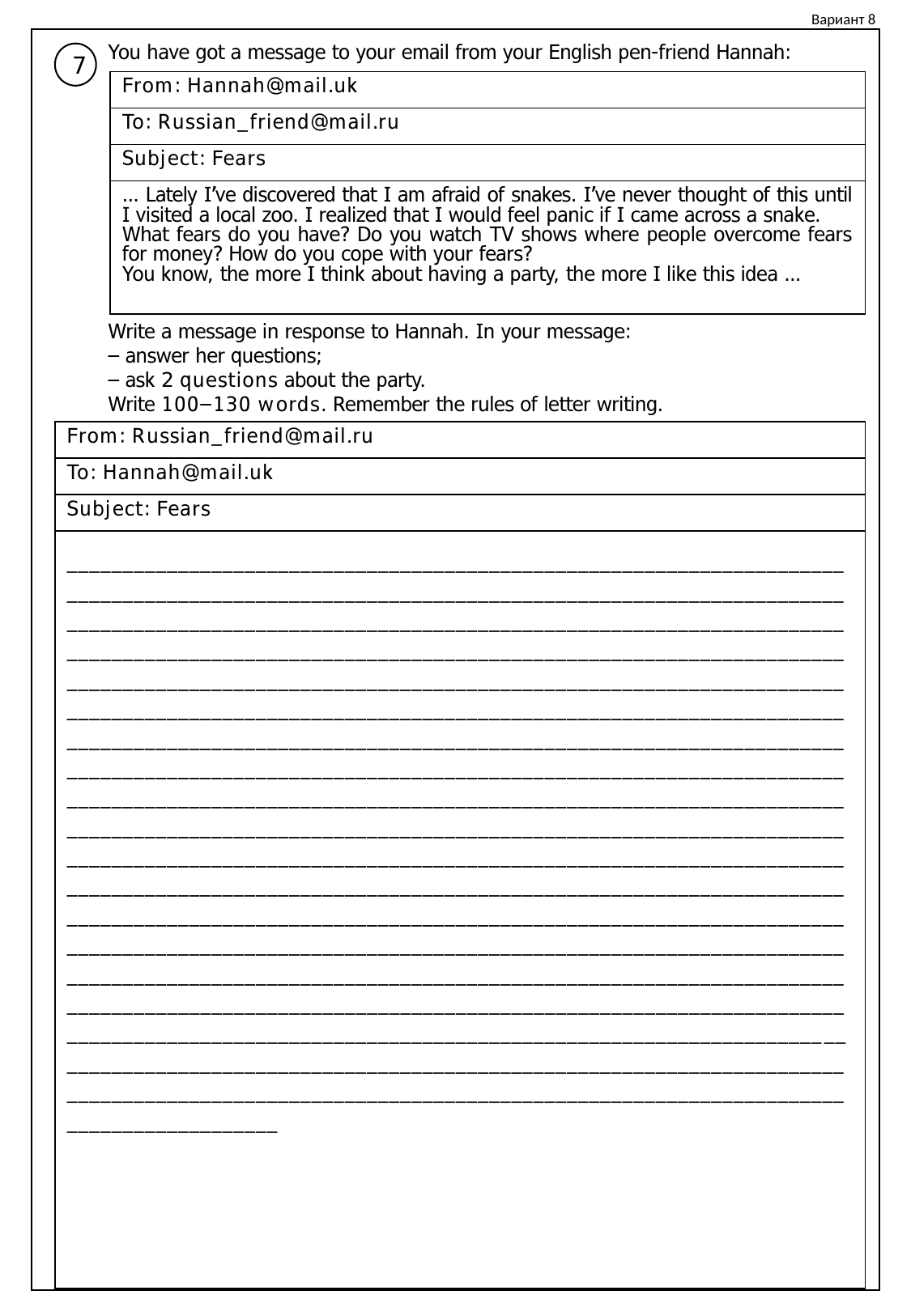

Вариант 8

You have got a message to your email from your English pen-friend Hannah:

Write a message in response to Hannah. In your message:
– answer her questions;
– ask 2 questions about the party.
Write 100–130 words. Remember the rules of letter writing.
7
| From: Hannah@mail.uk |
| --- |
| To: Russian\_friend@mail.ru |
| Subject: Fears |
| … Lately I’ve discovered that I am afraid of snakes. I’ve never thought of this until I visited a local zoo. I realized that I would feel panic if I came across a snake. What fears do you have? Do you watch TV shows where people overcome fears for money? How do you cope with your fears? You know, the more I think about having a party, the more I like this idea … |
| From: Russian\_friend@mail.ru |
| --- |
| To: Hannah@mail.uk |
| Subject: Fears |
| \_\_\_\_\_\_\_\_\_\_\_\_\_\_\_\_\_\_\_\_\_\_\_\_\_\_\_\_\_\_\_\_\_\_\_\_\_\_\_\_\_\_\_\_\_\_\_\_\_\_\_\_\_\_\_\_\_\_\_\_\_\_\_\_\_\_\_\_\_\_\_\_\_\_\_\_\_\_\_\_\_\_\_\_\_\_\_\_\_\_\_\_\_\_\_\_\_\_\_\_\_\_\_\_\_\_\_\_\_\_\_\_\_\_\_\_\_\_\_\_\_\_\_\_\_\_\_\_\_\_\_\_\_\_\_\_\_\_\_\_\_\_\_\_\_\_\_\_\_\_\_\_\_\_\_\_\_\_\_\_\_\_\_\_\_\_\_\_\_\_\_\_\_\_\_\_\_\_\_\_\_\_\_\_\_\_\_\_\_\_\_\_\_\_\_\_\_\_\_\_\_\_\_\_\_\_\_\_\_\_\_\_\_\_\_\_\_\_\_\_\_\_\_\_\_\_\_\_\_\_\_\_\_\_\_\_\_\_\_\_\_\_\_\_\_\_\_\_\_\_\_\_\_\_\_\_\_\_\_\_\_\_\_\_\_\_\_\_\_\_\_\_\_\_\_\_\_\_\_\_\_\_\_\_\_\_\_\_\_\_\_\_\_\_\_\_\_\_\_\_\_\_\_\_\_\_\_\_\_\_\_\_\_\_\_\_\_\_\_\_\_\_\_\_\_\_\_\_\_\_\_\_\_\_\_\_\_\_\_\_\_\_\_\_\_\_\_\_\_\_\_\_\_\_\_\_\_\_\_\_\_\_\_\_\_\_\_\_\_\_\_\_\_\_\_\_\_\_\_\_\_\_\_\_\_\_\_\_\_\_\_\_\_\_\_\_\_\_\_\_\_\_\_\_\_\_\_\_\_\_\_\_\_\_\_\_\_\_\_\_\_\_\_\_\_\_\_\_\_\_\_\_\_\_\_\_\_\_\_\_\_\_\_\_\_\_\_\_\_\_\_\_\_\_\_\_\_\_\_\_\_\_\_\_\_\_\_\_\_\_\_\_\_\_\_\_\_\_\_\_\_\_\_\_\_\_\_\_\_\_\_\_\_\_\_\_\_\_\_\_\_\_\_\_\_\_\_\_\_\_\_\_\_\_\_\_\_\_\_\_\_\_\_\_\_\_\_\_\_\_\_\_\_\_\_\_\_\_\_\_\_\_\_\_\_\_\_\_\_\_\_\_\_\_\_\_\_\_\_\_\_\_\_\_\_\_\_\_\_\_\_\_\_\_\_\_\_\_\_\_\_\_\_\_\_\_\_\_\_\_\_\_\_\_\_\_\_\_\_\_\_\_\_\_\_\_\_\_\_\_\_\_\_\_\_\_\_\_\_\_\_\_\_\_\_\_\_\_\_\_\_\_\_\_\_\_\_\_\_\_\_\_\_\_\_\_\_\_\_\_\_\_\_\_\_\_\_\_\_\_\_\_\_\_\_\_\_\_\_\_\_\_\_\_\_\_\_\_\_\_\_\_\_\_\_\_\_\_\_\_\_\_\_\_\_\_\_\_\_\_\_\_\_\_\_\_\_\_\_\_\_\_\_\_\_\_\_\_\_\_\_\_\_\_\_\_\_\_\_\_\_\_\_\_\_\_\_\_\_\_\_\_\_\_\_\_\_\_\_\_\_\_\_\_\_\_\_\_\_\_\_\_\_\_\_\_\_\_\_\_\_\_\_\_\_\_\_\_\_\_\_\_\_\_\_\_\_\_\_\_\_\_\_\_\_\_\_\_\_\_\_\_\_\_\_\_\_\_\_\_\_\_\_\_\_\_\_\_\_\_\_\_\_\_\_\_\_\_\_\_\_\_\_\_\_\_\_\_\_\_\_\_\_\_\_\_\_\_\_\_\_\_\_\_\_\_\_\_\_\_\_\_\_\_\_\_\_\_\_\_\_\_\_\_\_\_\_\_\_\_\_\_\_\_\_\_\_\_\_\_\_\_\_\_\_\_\_\_\_\_\_\_\_\_\_\_\_\_\_\_\_\_\_\_\_\_\_\_\_\_\_\_\_\_\_\_\_\_\_\_\_\_\_\_\_\_\_\_\_\_\_\_\_\_\_\_\_\_\_\_\_\_\_\_\_\_\_\_\_\_\_\_\_\_\_\_\_\_\_\_\_\_\_\_\_\_\_\_\_\_\_\_\_\_\_\_\_\_\_\_\_\_\_\_\_\_\_\_\_\_\_\_\_\_\_\_\_\_\_\_\_\_\_\_\_\_\_\_\_\_\_\_\_\_\_\_\_\_\_\_\_\_\_\_\_\_\_\_\_\_\_\_\_\_\_\_\_\_\_\_\_\_\_\_\_\_\_\_\_\_\_\_\_\_\_\_\_\_\_\_\_\_\_\_\_\_\_\_\_\_\_\_\_\_\_\_\_\_\_\_\_\_\_\_\_\_\_\_\_\_\_\_\_\_\_\_\_\_\_\_\_\_\_\_\_\_\_\_\_\_\_\_\_\_\_\_\_\_\_\_\_\_\_\_\_\_\_\_\_\_\_\_\_\_\_\_\_\_\_\_\_\_\_\_\_\_\_\_\_\_\_\_\_\_\_\_\_\_\_\_\_\_\_\_\_\_\_\_\_\_\_\_\_\_\_\_\_\_\_\_\_\_\_\_\_\_\_\_\_\_\_\_\_\_\_\_\_\_\_\_\_\_\_\_\_\_\_\_\_\_\_\_\_\_\_\_\_\_\_\_\_\_\_\_\_\_\_\_\_\_\_\_\_\_\_\_\_\_\_\_\_\_\_\_\_\_\_\_\_\_\_\_\_\_\_\_\_\_\_\_\_\_\_\_\_\_\_\_\_\_\_\_\_\_\_\_\_\_\_\_\_\_\_\_\_\_\_\_\_\_\_\_\_\_\_\_\_\_\_\_\_\_\_\_\_\_\_\_\_\_\_\_\_\_\_\_\_\_\_\_\_\_\_\_\_\_\_\_\_\_\_\_\_\_\_\_\_\_\_ |
48